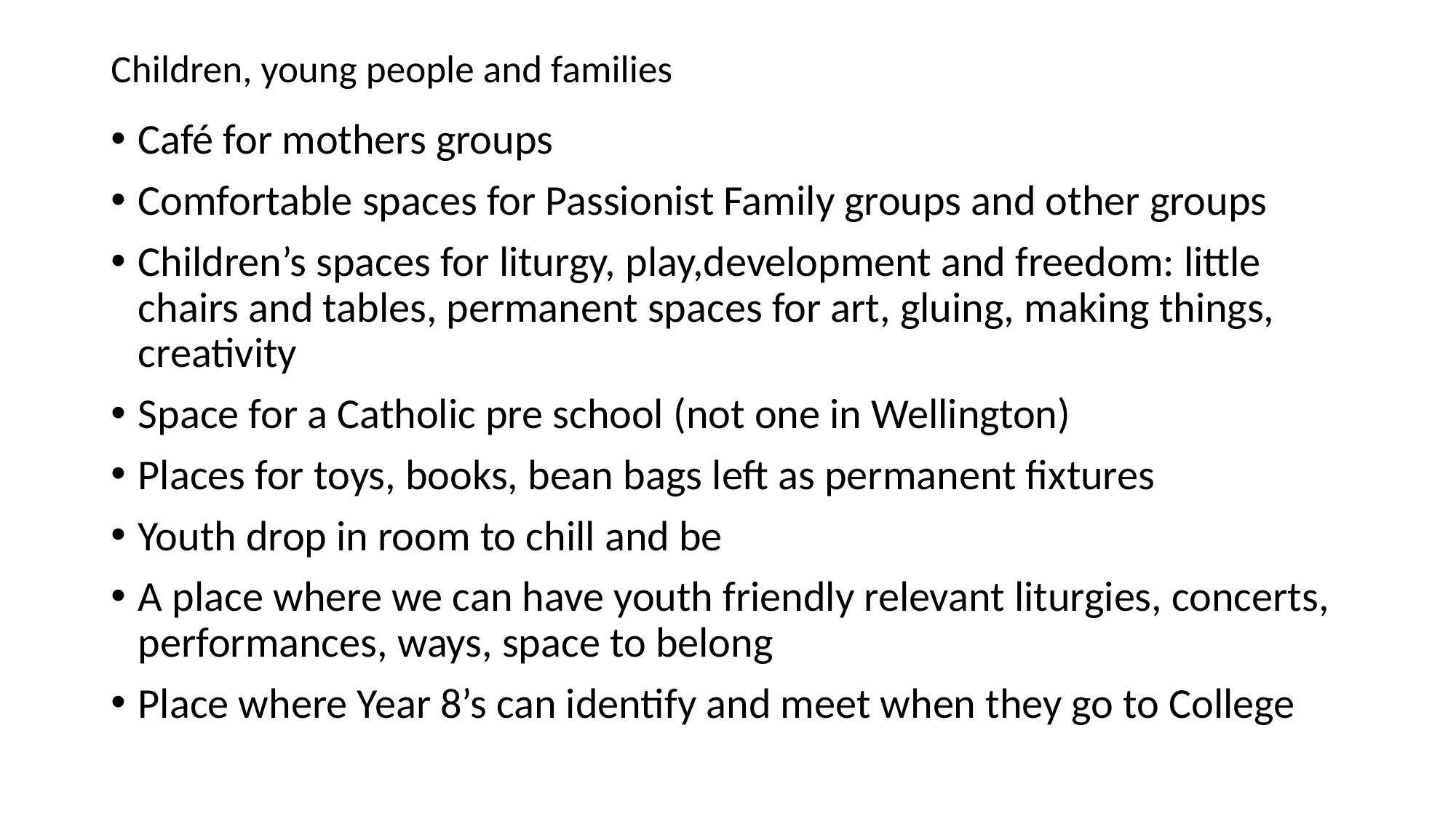

# Children, young people and families
Café for mothers groups
Comfortable spaces for Passionist Family groups and other groups
Children’s spaces for liturgy, play,development and freedom: little chairs and tables, permanent spaces for art, gluing, making things, creativity
Space for a Catholic pre school (not one in Wellington)
Places for toys, books, bean bags left as permanent fixtures
Youth drop in room to chill and be
A place where we can have youth friendly relevant liturgies, concerts, performances, ways, space to belong
Place where Year 8’s can identify and meet when they go to College